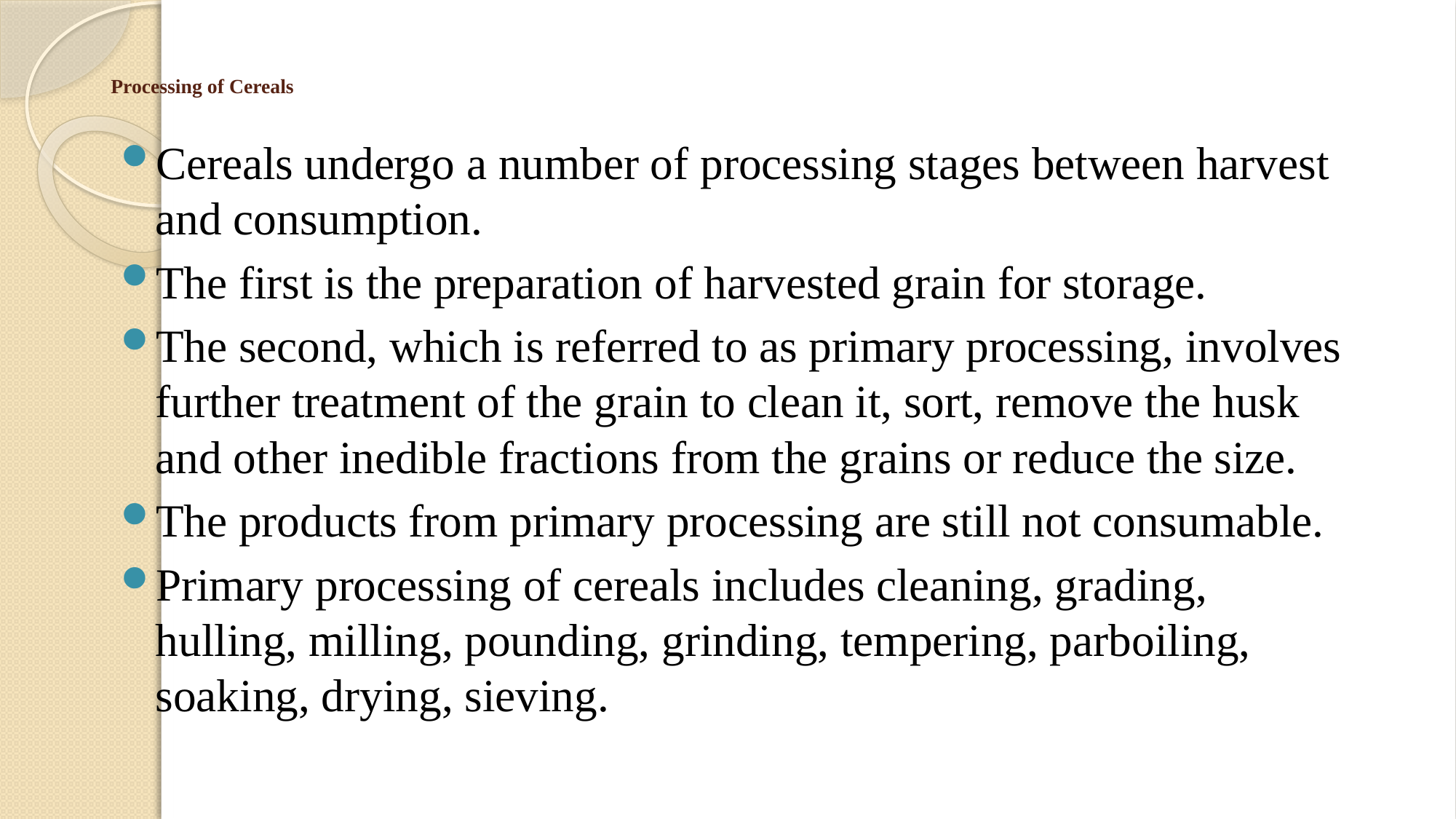

# Processing of Cereals
Cereals undergo a number of processing stages between harvest and consumption.
The first is the preparation of harvested grain for storage.
The second, which is referred to as primary processing, involves further treatment of the grain to clean it, sort, remove the husk and other inedible fractions from the grains or reduce the size.
The products from primary processing are still not consumable.
Primary processing of cereals includes cleaning, grading, hulling, milling, pounding, grinding, tempering, parboiling, soaking, drying, sieving.